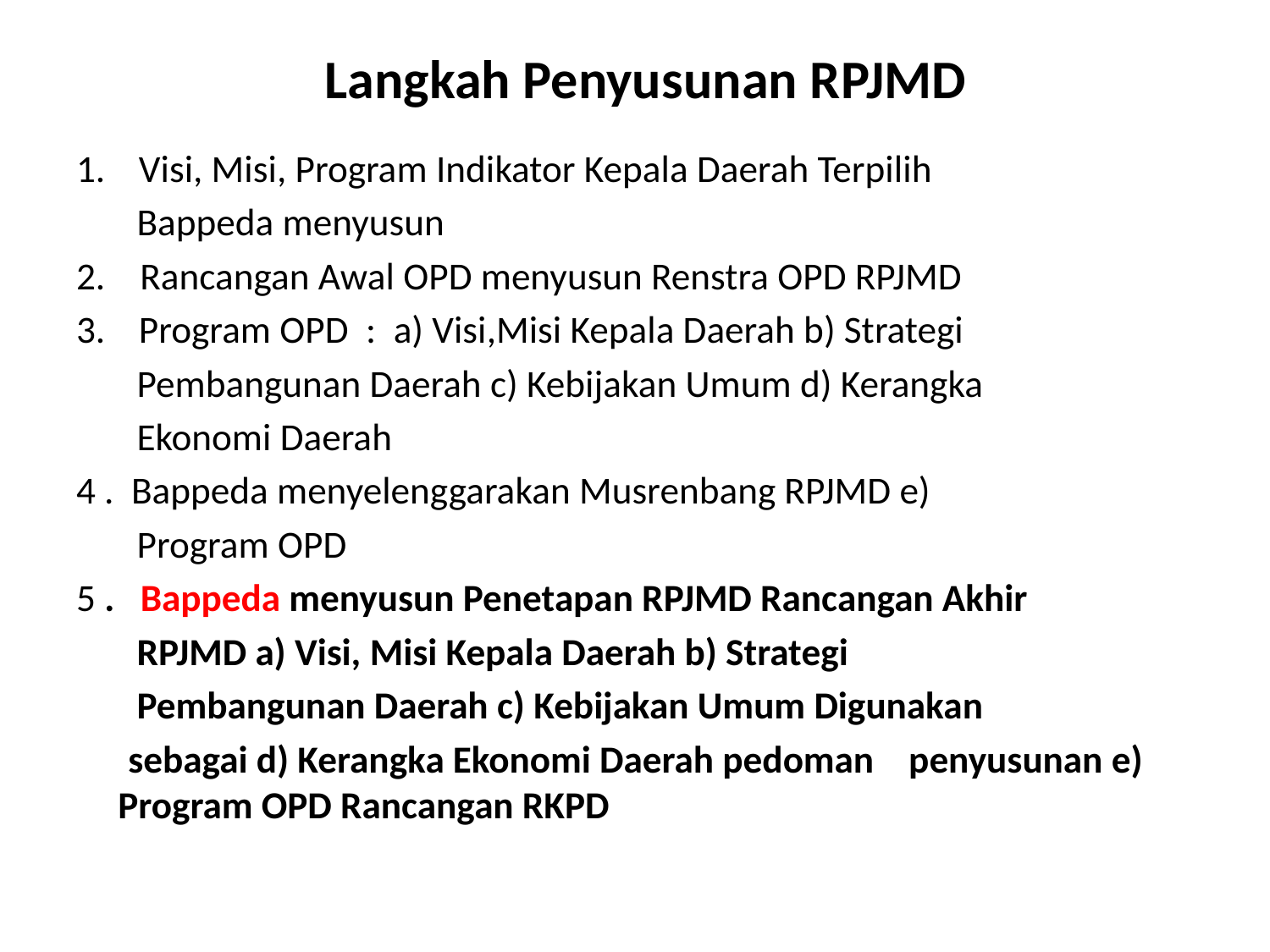

# Langkah Penyusunan RPJMD
Visi, Misi, Program Indikator Kepala Daerah Terpilih
       Bappeda menyusun
2.    Rancangan Awal OPD menyusun Renstra OPD RPJMD
Program OPD  :  a) Visi,Misi Kepala Daerah b) Strategi
       Pembangunan Daerah c) Kebijakan Umum d) Kerangka
       Ekonomi Daerah
4 .  Bappeda menyelenggarakan Musrenbang RPJMD e)
       Program OPD
5 .   Bappeda menyusun Penetapan RPJMD Rancangan Akhir
       RPJMD a) Visi, Misi Kepala Daerah b) Strategi
       Pembangunan Daerah c) Kebijakan Umum Digunakan
      sebagai d) Kerangka Ekonomi Daerah pedoman    penyusunan e) Program OPD Rancangan RKPD